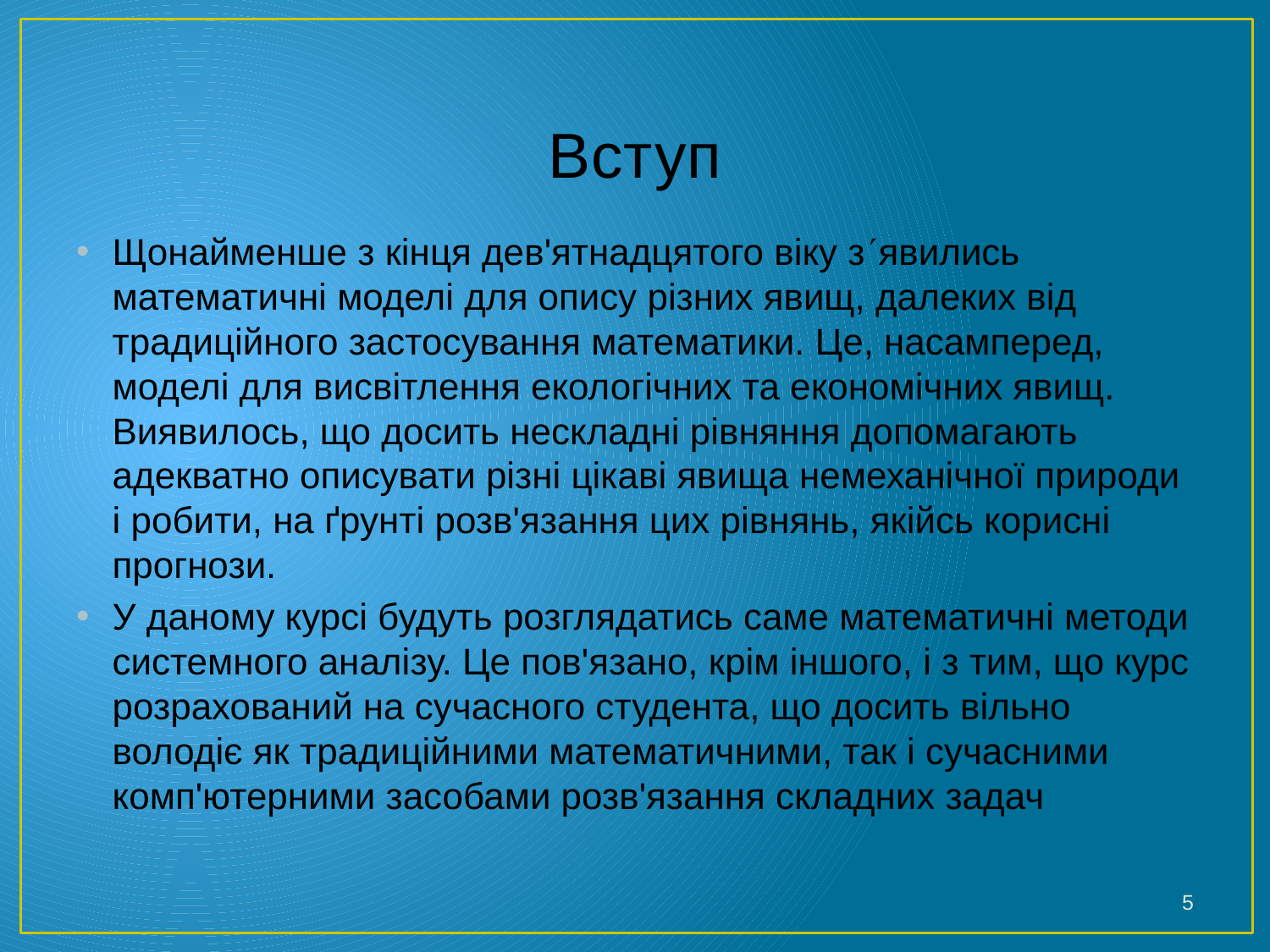

# Вступ
Щонайменше з кінця дев'ятнадцятого віку з′явились математичні моделі для опису різних явищ, далеких від традиційного застосування математики. Це, насамперед, моделі для висвітлення екологічних та економічних явищ. Виявилось, що досить нескладні рівняння допомагають адекватно описувати різні цікаві явища немеханічної природи і робити, на ґрунті розв'язання цих рівнянь, якійсь корисні прогнози.
У даному курсі будуть розглядатись саме математичні методи системного аналізу. Це пов'язано, крім іншого, і з тим, що курс розрахований на сучасного студента, що досить вільно володіє як традиційними математичними, так і сучасними комп'ютерними засобами розв'язання складних задач
5